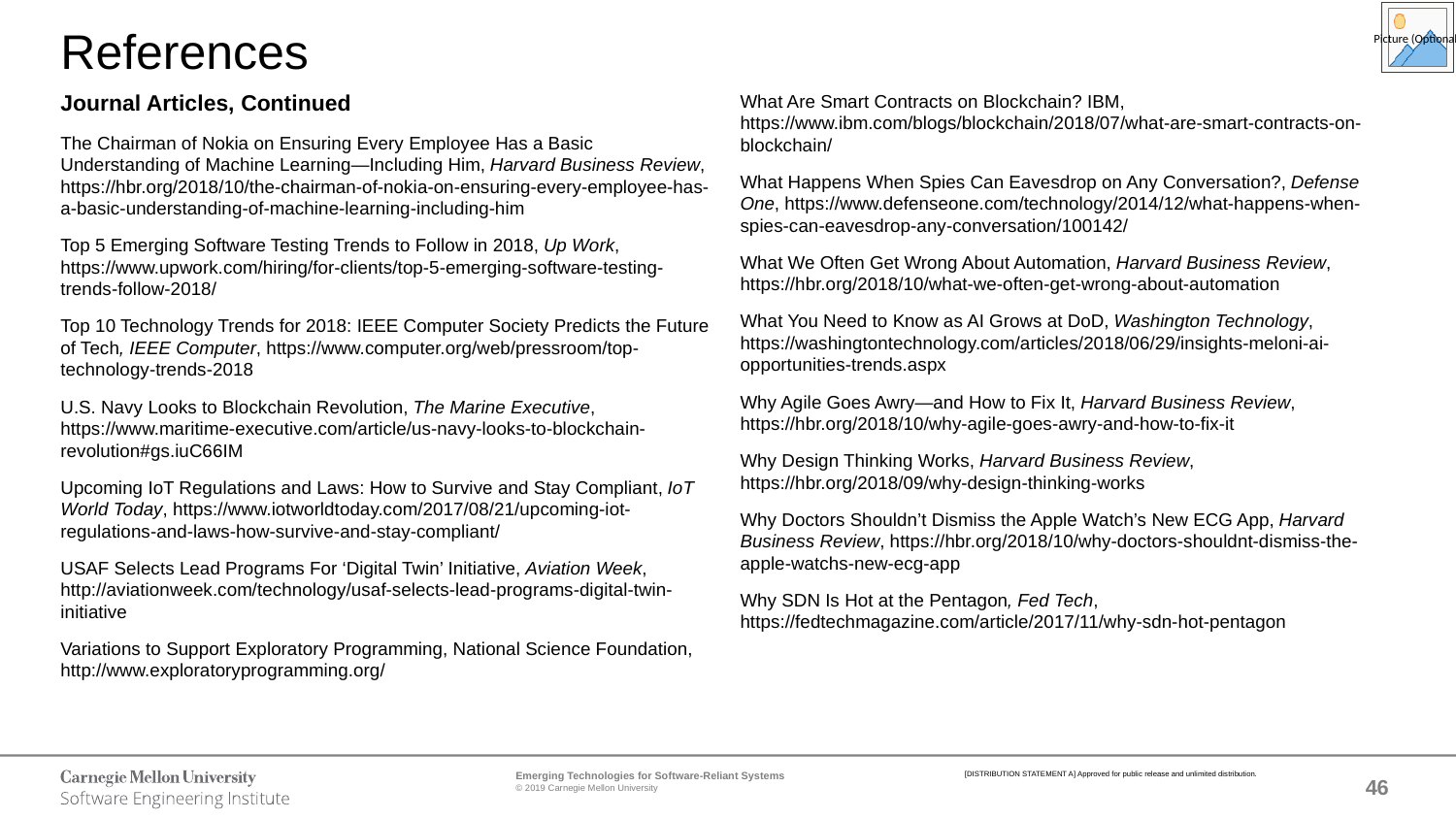

# References
Journal Articles, Continued
The Chairman of Nokia on Ensuring Every Employee Has a Basic Understanding of Machine Learning—Including Him, Harvard Business Review, https://hbr.org/2018/10/the-chairman-of-nokia-on-ensuring-every-employee-has-a-basic-understanding-of-machine-learning-including-him
Top 5 Emerging Software Testing Trends to Follow in 2018, Up Work, https://www.upwork.com/hiring/for-clients/top-5-emerging-software-testing-trends-follow-2018/
Top 10 Technology Trends for 2018: IEEE Computer Society Predicts the Future of Tech, IEEE Computer, https://www.computer.org/web/pressroom/top-technology-trends-2018
U.S. Navy Looks to Blockchain Revolution, The Marine Executive, https://www.maritime-executive.com/article/us-navy-looks-to-blockchain-revolution#gs.iuC66IM
Upcoming IoT Regulations and Laws: How to Survive and Stay Compliant, IoT World Today, https://www.iotworldtoday.com/2017/08/21/upcoming-iot-regulations-and-laws-how-survive-and-stay-compliant/
USAF Selects Lead Programs For ‘Digital Twin’ Initiative, Aviation Week, http://aviationweek.com/technology/usaf-selects-lead-programs-digital-twin-initiative
Variations to Support Exploratory Programming, National Science Foundation, http://www.exploratoryprogramming.org/

What Are Smart Contracts on Blockchain? IBM, https://www.ibm.com/blogs/blockchain/2018/07/what-are-smart-contracts-on-blockchain/
What Happens When Spies Can Eavesdrop on Any Conversation?, Defense One, https://www.defenseone.com/technology/2014/12/what-happens-when-spies-can-eavesdrop-any-conversation/100142/
What We Often Get Wrong About Automation, Harvard Business Review, https://hbr.org/2018/10/what-we-often-get-wrong-about-automation
What You Need to Know as AI Grows at DoD, Washington Technology, https://washingtontechnology.com/articles/2018/06/29/insights-meloni-ai-opportunities-trends.aspx
Why Agile Goes Awry—and How to Fix It, Harvard Business Review, https://hbr.org/2018/10/why-agile-goes-awry-and-how-to-fix-it
Why Design Thinking Works, Harvard Business Review, https://hbr.org/2018/09/why-design-thinking-works
Why Doctors Shouldn’t Dismiss the Apple Watch’s New ECG App, Harvard Business Review, https://hbr.org/2018/10/why-doctors-shouldnt-dismiss-the-apple-watchs-new-ecg-app
Why SDN Is Hot at the Pentagon, Fed Tech, https://fedtechmagazine.com/article/2017/11/why-sdn-hot-pentagon